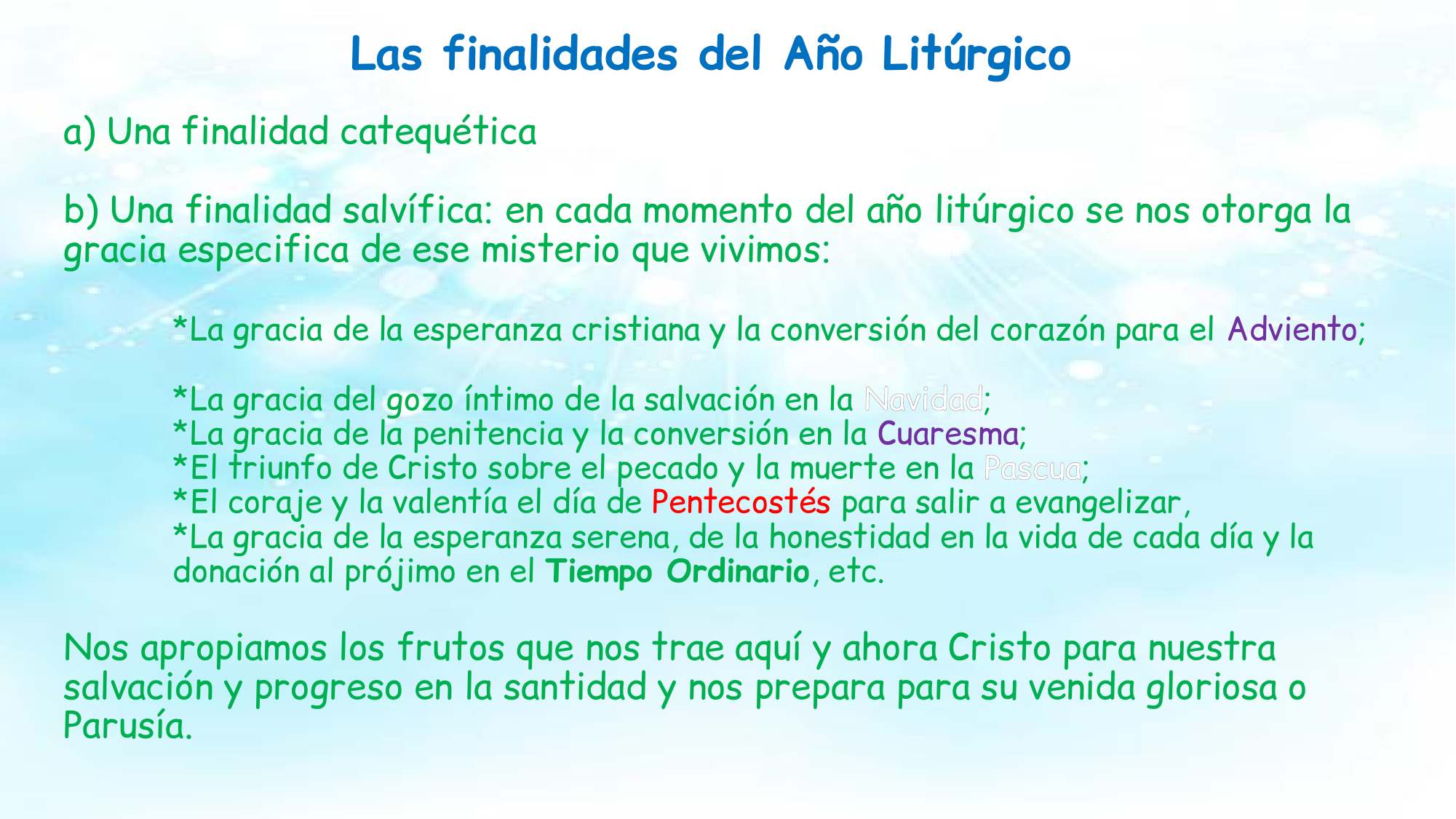

Las finalidades del Año Litúrgico
# a) Una finalidad catequética b) Una finalidad salvífica: en cada momento del año litúrgico se nos otorga la gracia especifica de ese misterio que vivimos: *La gracia de la esperanza cristiana y la conversión del corazón para el Adviento; *La gracia del gozo íntimo de la salvación en la Navidad; *La gracia de la penitencia y la conversión en la Cuaresma; *El triunfo de Cristo sobre el pecado y la muerte en la Pascua; *El coraje y la valentía el día de Pentecostés para salir a evangelizar, *La gracia de la esperanza serena, de la honestidad en la vida de cada día y la 	donación al prójimo en el Tiempo Ordinario, etc. Nos apropiamos los frutos que nos trae aquí y ahora Cristo para nuestra salvación y progreso en la santidad y nos prepara para su venida gloriosa o Parusía.